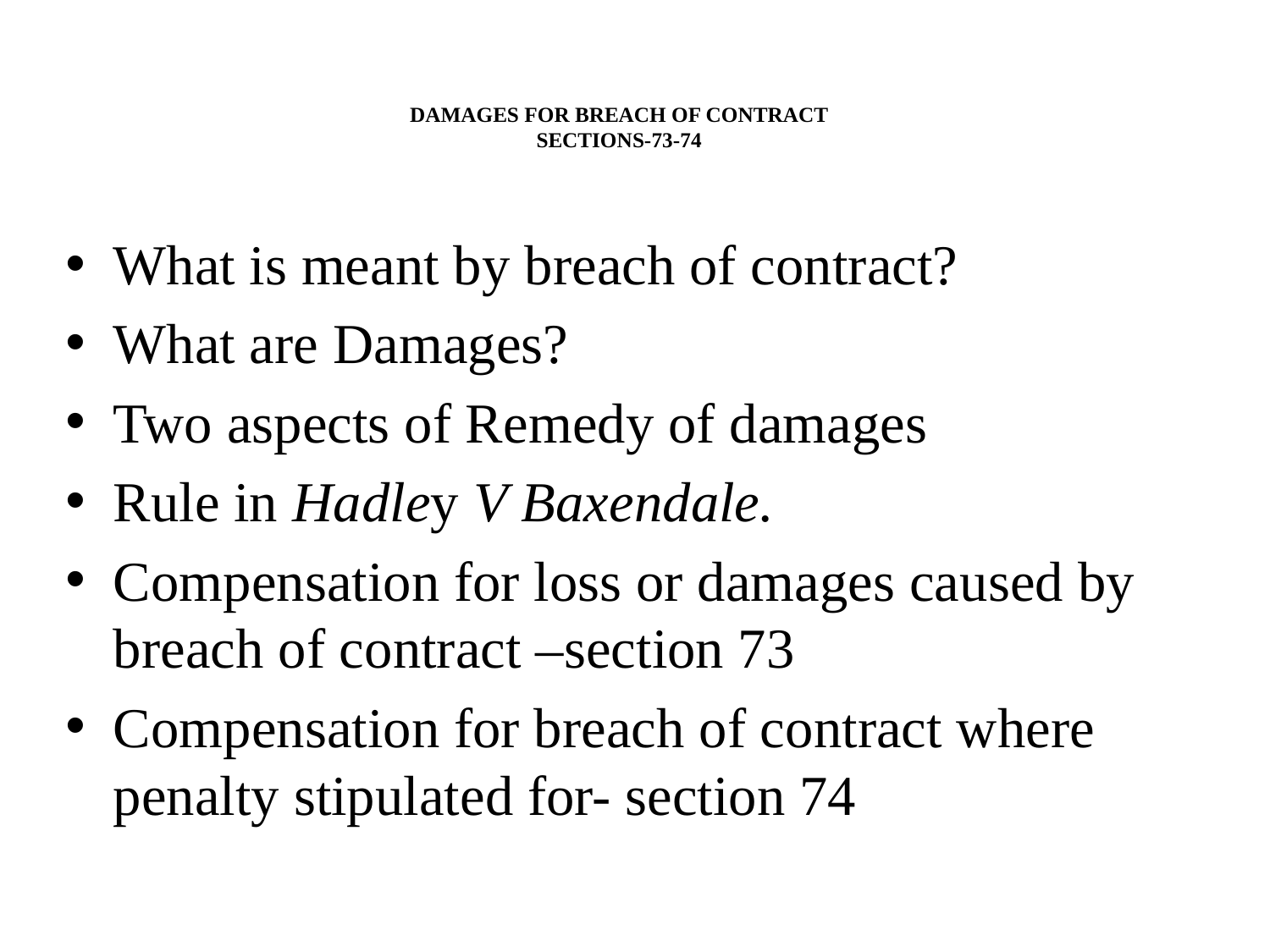

# DAMAGES FOR BREACH OF CONTRACT SECTIONS-73-74
What is meant by breach of contract?
What are Damages?
Two aspects of Remedy of damages
Rule in Hadley V Baxendale.
Compensation for loss or damages caused by breach of contract –section 73
Compensation for breach of contract where penalty stipulated for- section 74